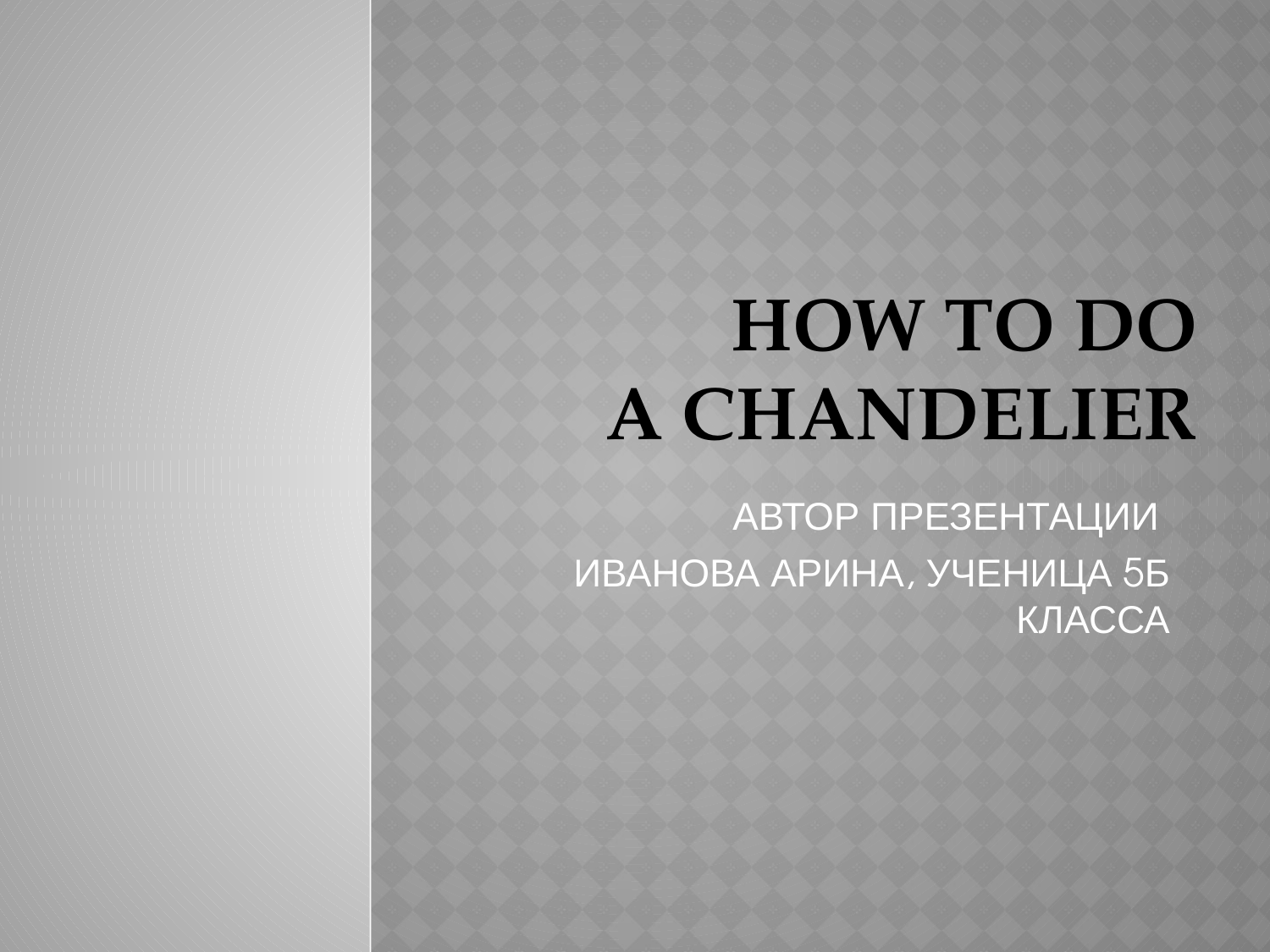

# How to do a chandelier
АВТОР ПРЕЗЕНТАЦИИ
ИВАНОВА АРИНА, УЧЕНИЦА 5Б КЛАССА